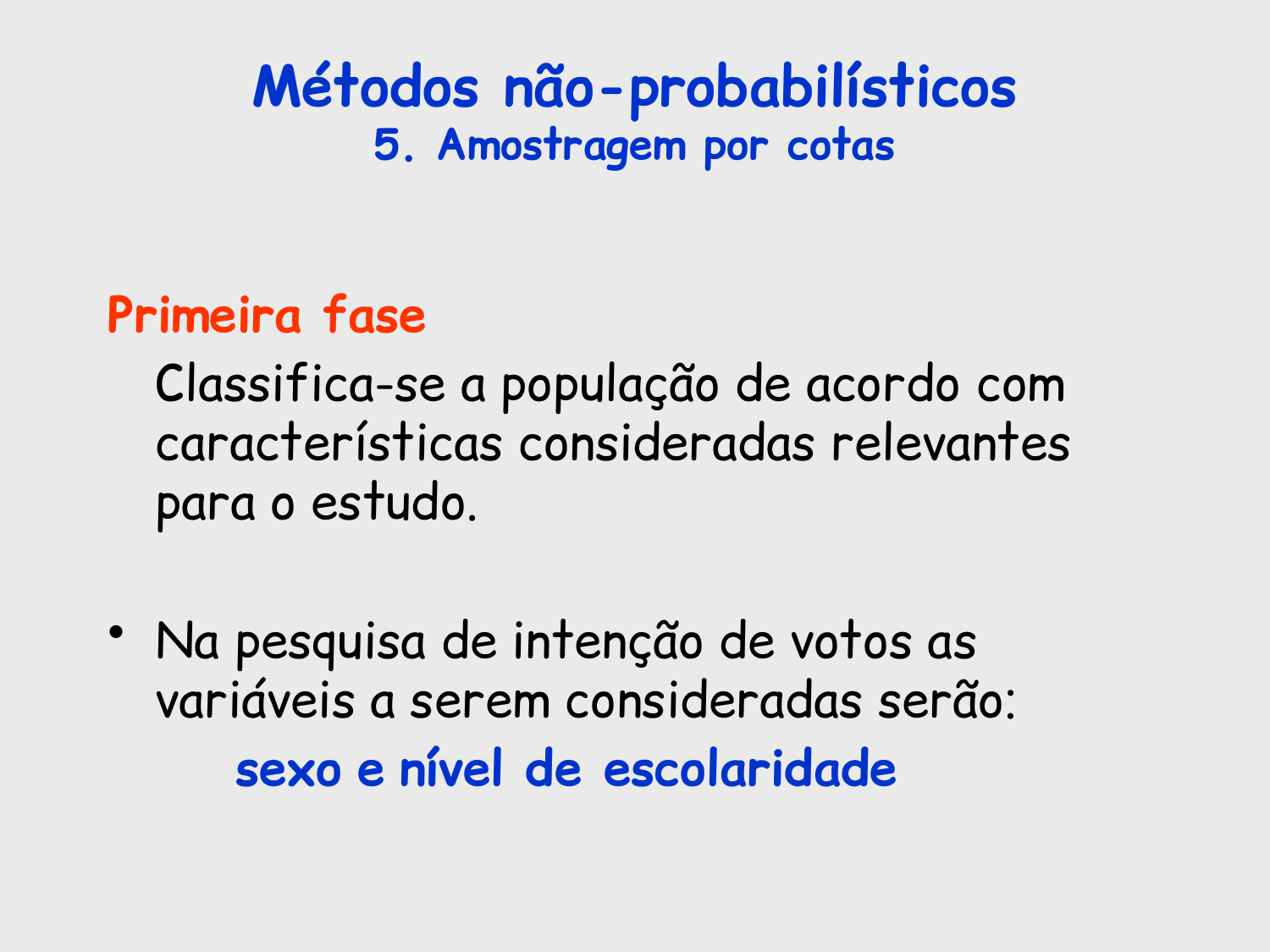

# Métodos não-probabilísticos 5. Amostragem por cotas
Primeira fase
	Classifica-se a população de acordo com características consideradas relevantes para o estudo.

Na pesquisa de intenção de votos as variáveis a serem consideradas serão:
      sexo e nível de escolaridade